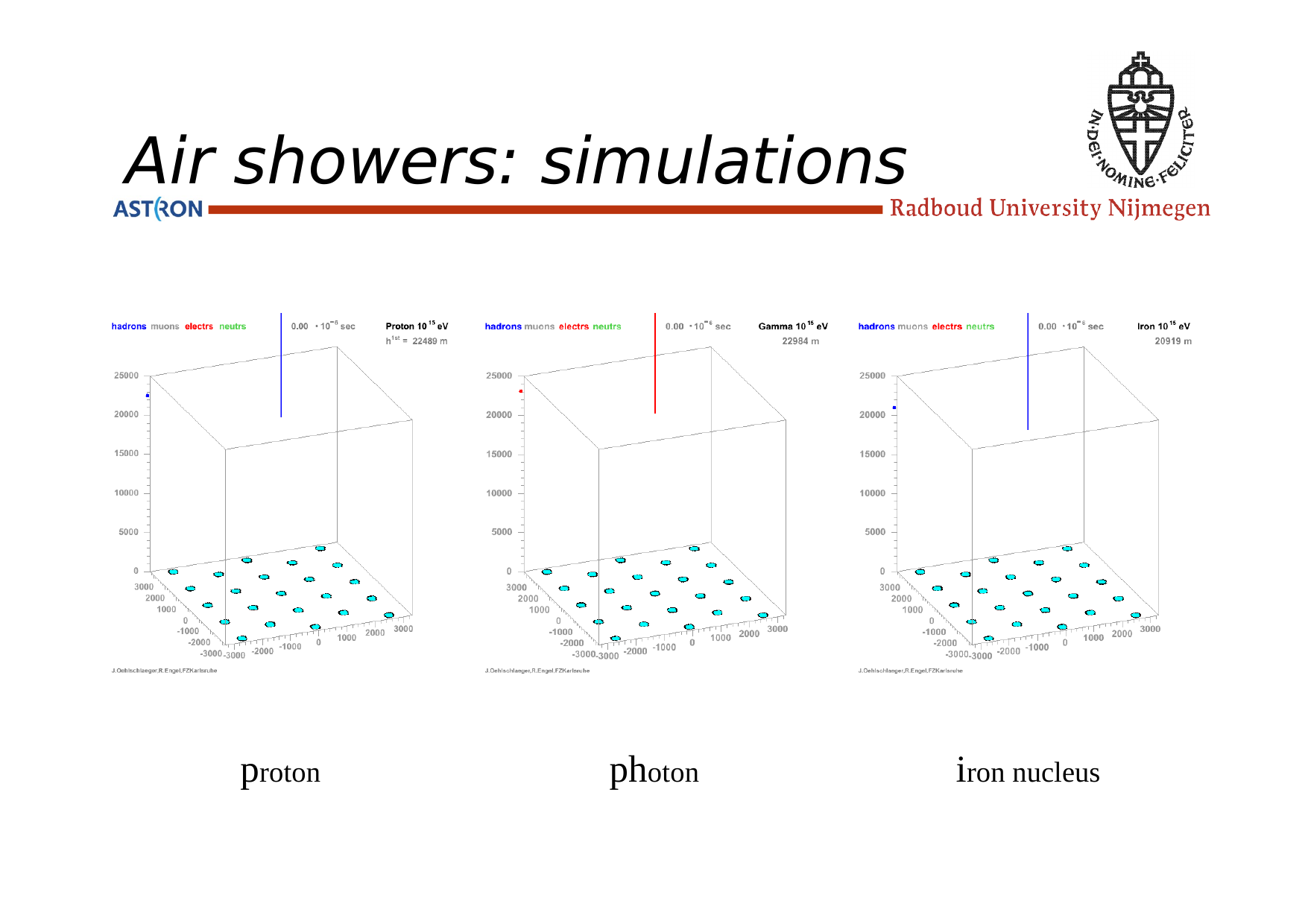

# Air showers: simulations

proton
photon
iron nucleus